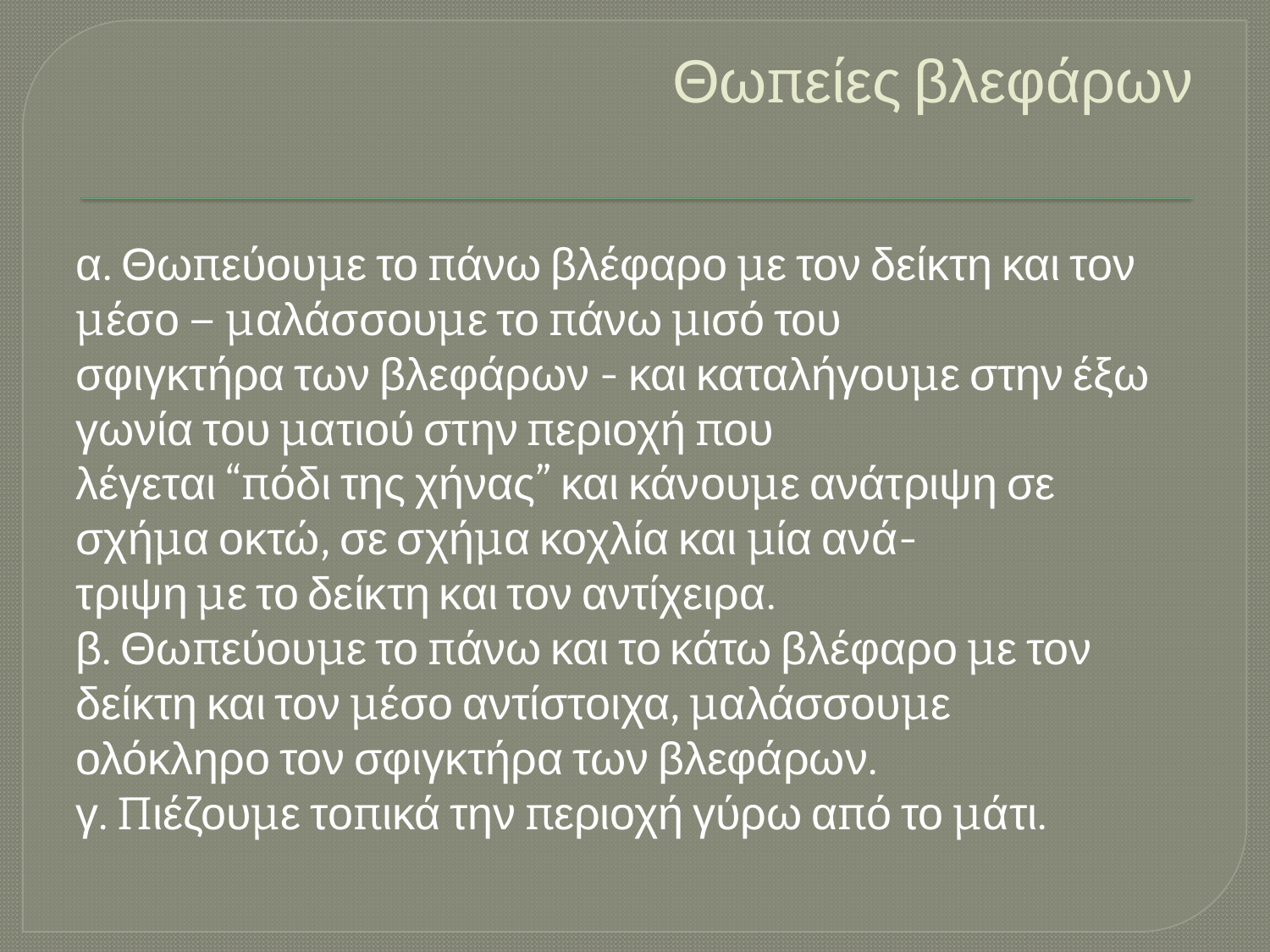

# Θωπείες βλεφάρων
α. Θωπεύουμε το πάνω βλέφαρο με τον δείκτη και τον μέσο – μαλάσσουμε το πάνω μισό του
σφιγκτήρα των βλεφάρων - και καταλήγουμε στην έξω γωνία του ματιού στην περιοχή που
λέγεται “πόδι της χήνας” και κάνουμε ανάτριψη σε σχήμα οκτώ, σε σχήμα κοχλία και μία ανά-
τριψη με το δείκτη και τον αντίχειρα.
β. Θωπεύουμε το πάνω και το κάτω βλέφαρο με τον δείκτη και τον μέσο αντίστοιχα, μαλάσσουμε
ολόκληρο τον σφιγκτήρα των βλεφάρων.
γ. Πιέζουμε τοπικά την περιοχή γύρω από το μάτι.